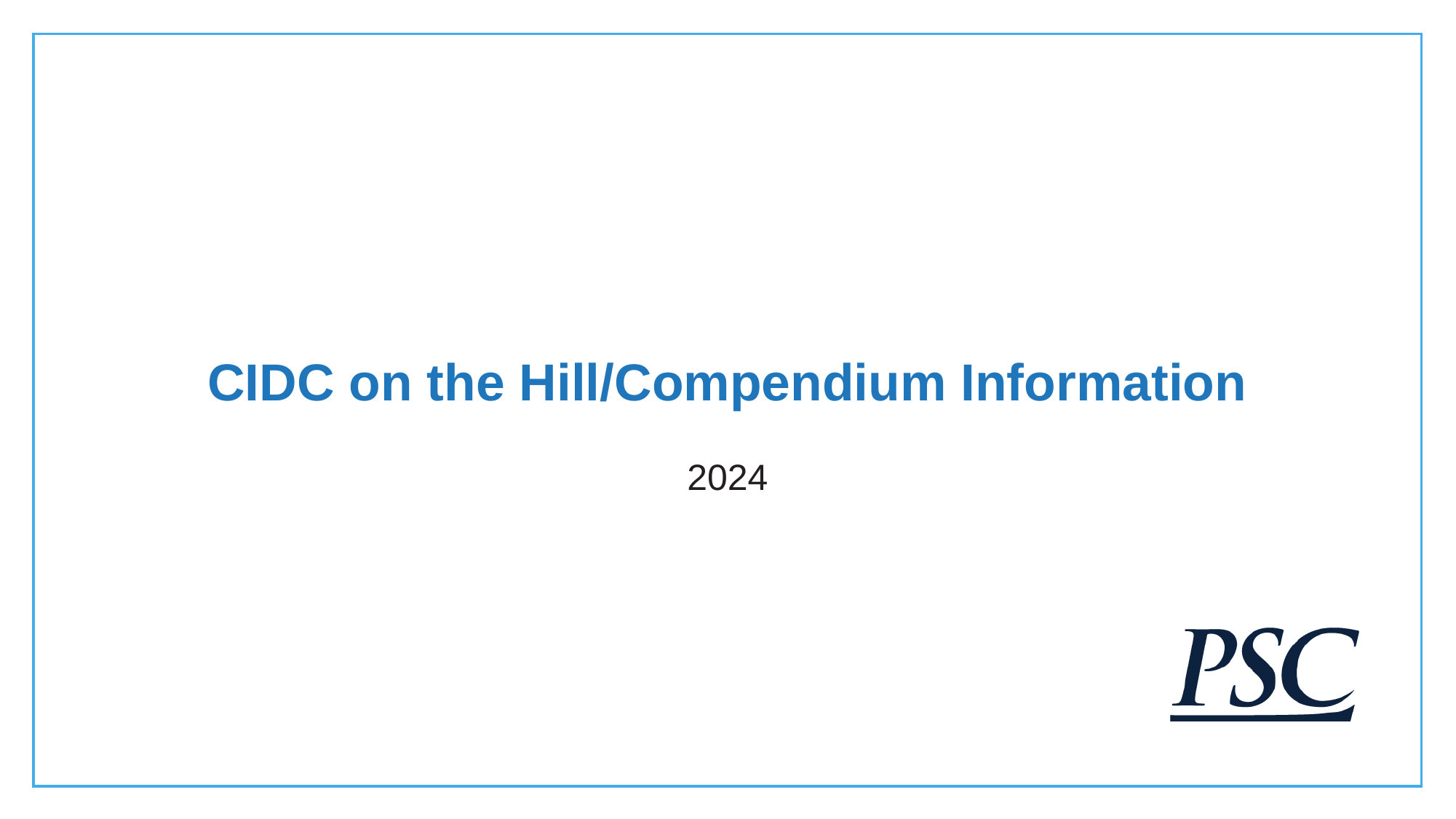

# CIDC on the Hill/Compendium Information
2024